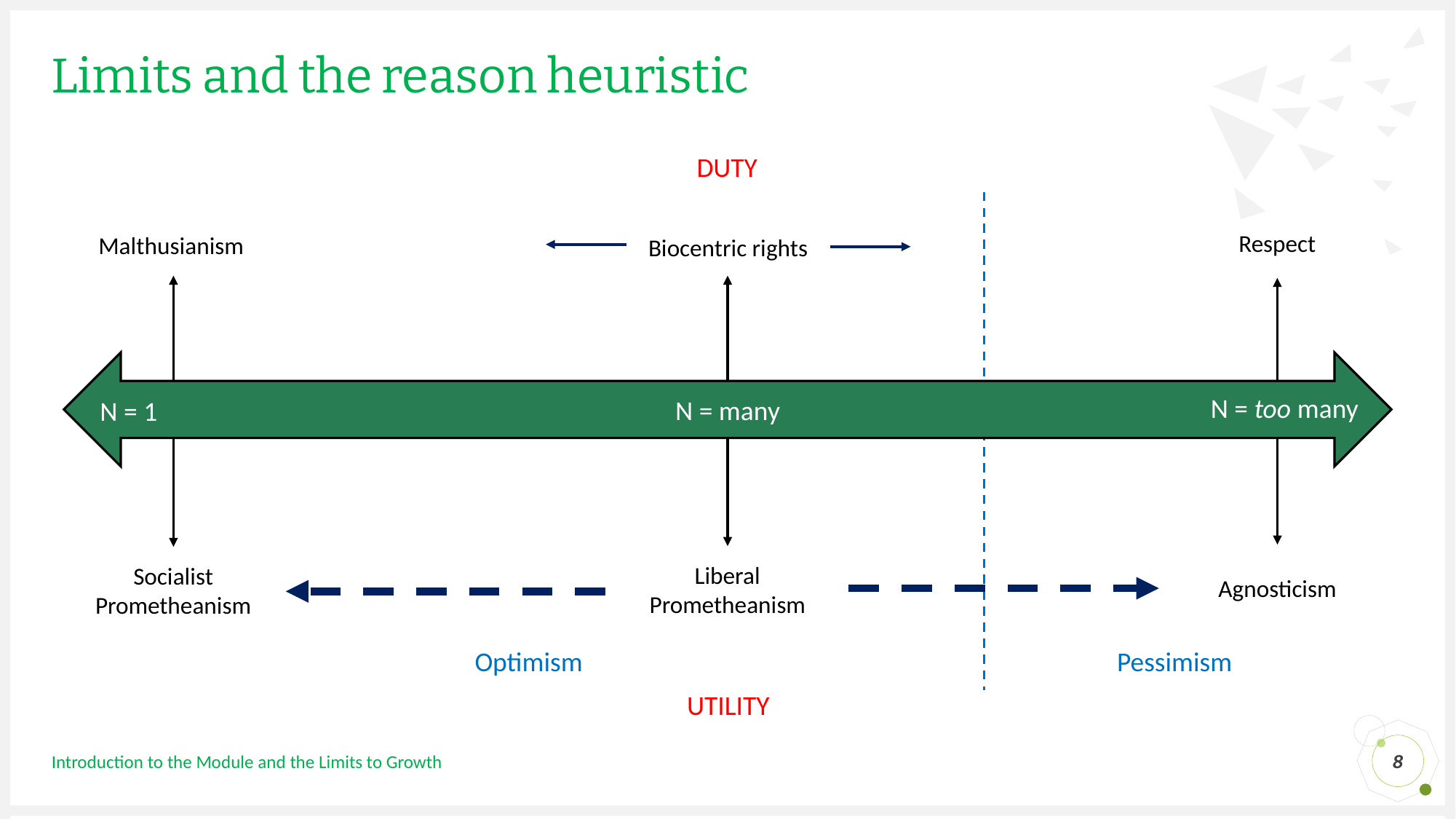

# Limits and the reason heuristic
DUTY
Respect
Malthusianism
Biocentric rights
N = many
N = too many
N = 1
Agnosticism
Liberal Prometheanism
Socialist Prometheanism
Optimism
Pessimism
UTILITY
8
Introduction to the Module and the Limits to Growth